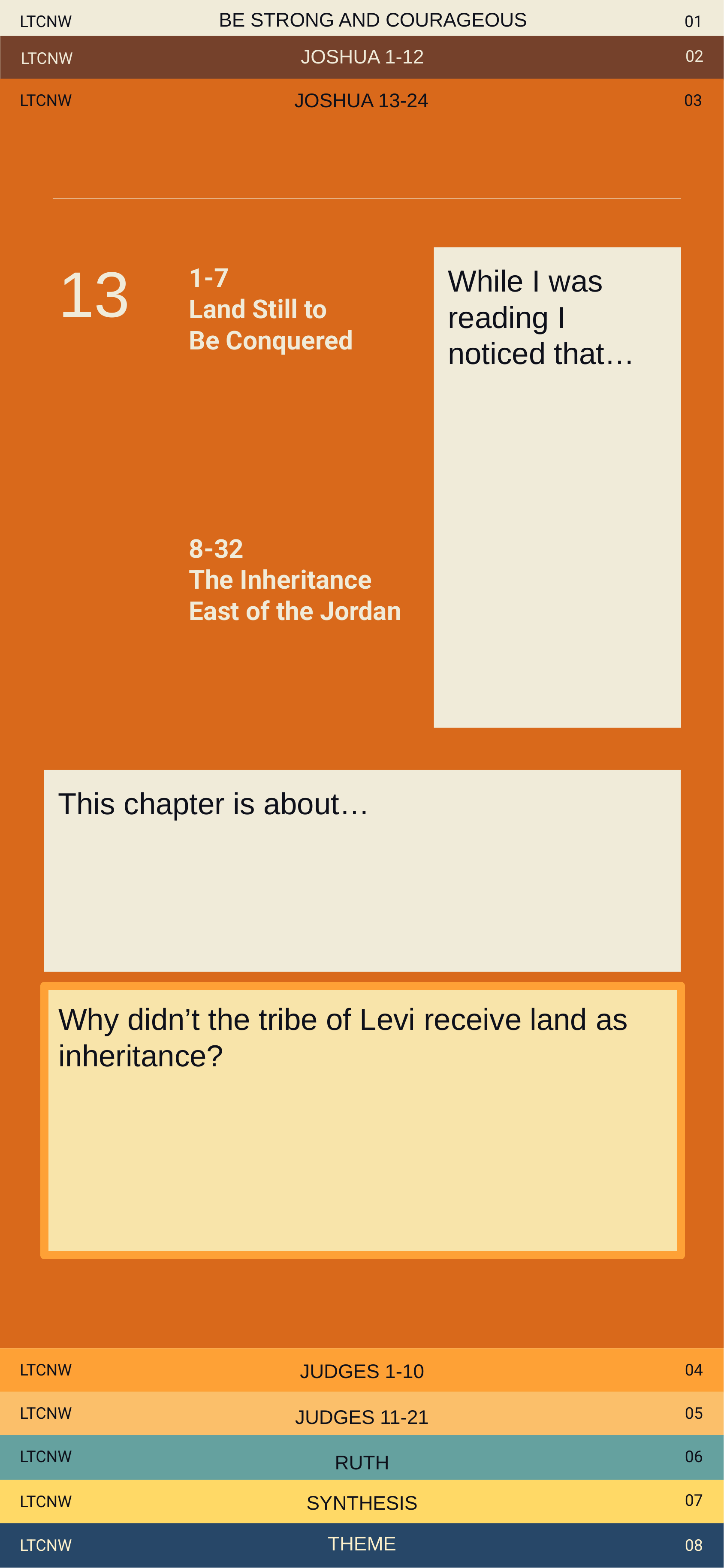

LTCNW
BE STRONG AND COURAGEOUS
01

02
LTCNW
JOSHUA 1-12
LTCNW
03
JOSHUA 13-24
13
1-7
Land Still to
Be Conquered
While I was reading I noticed that…

8-32
The Inheritance East of the Jordan
This chapter is about…
Why didn’t the tribe of Levi receive land as inheritance?

LTCNW
04
JUDGES 1-10
LTCNW
05
JUDGES 11-21
LTCNW
06
RUTH
07
LTCNW
SYNTHESIS
LTCNW
THEME
08